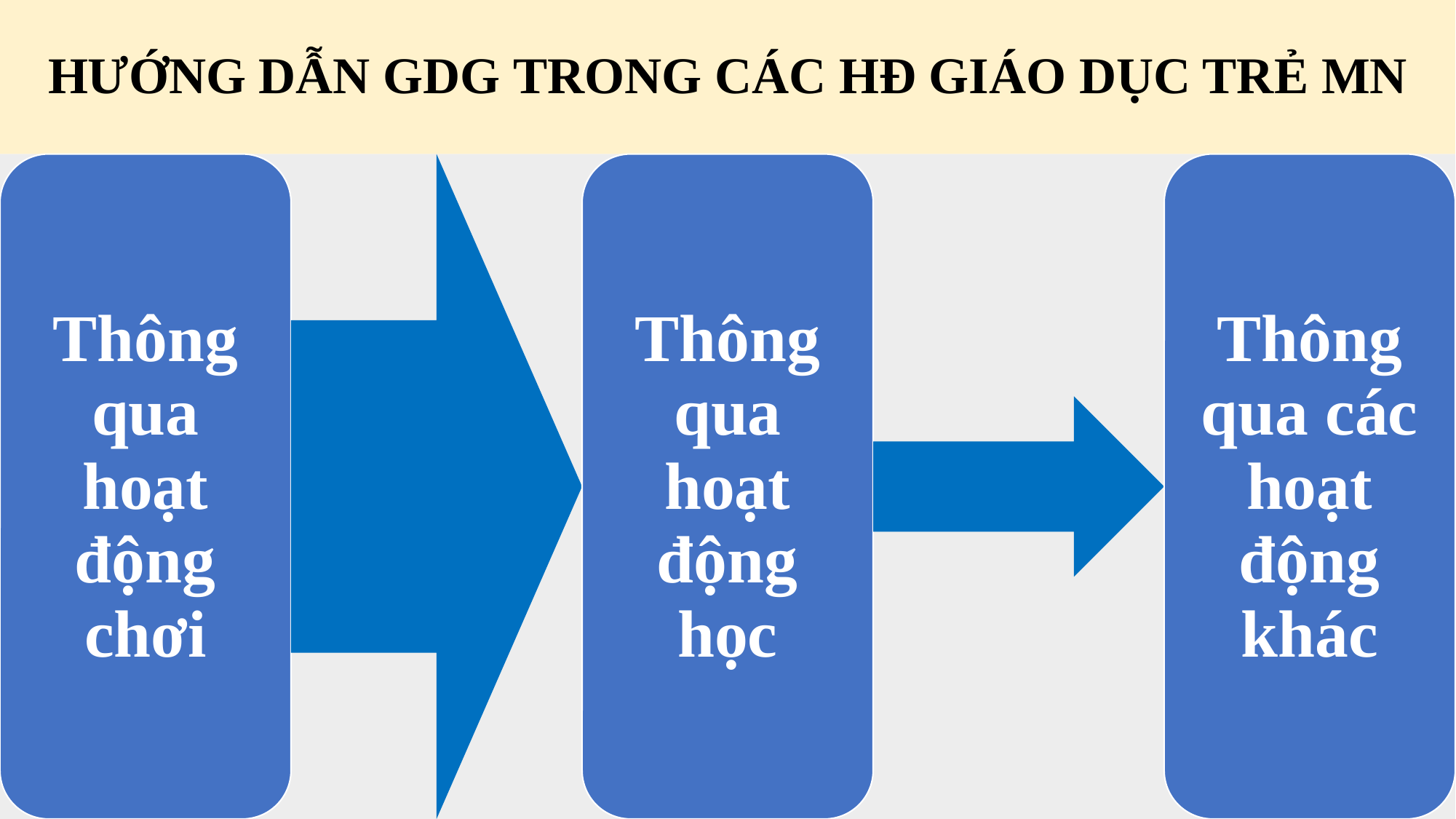

# HƯỚNG DẪN GDG TRONG CÁC HĐ GIÁO DỤC TRẺ MN
Thông qua hoạt động chơi
Thông qua hoạt động học
Thông qua các hoạt động khác